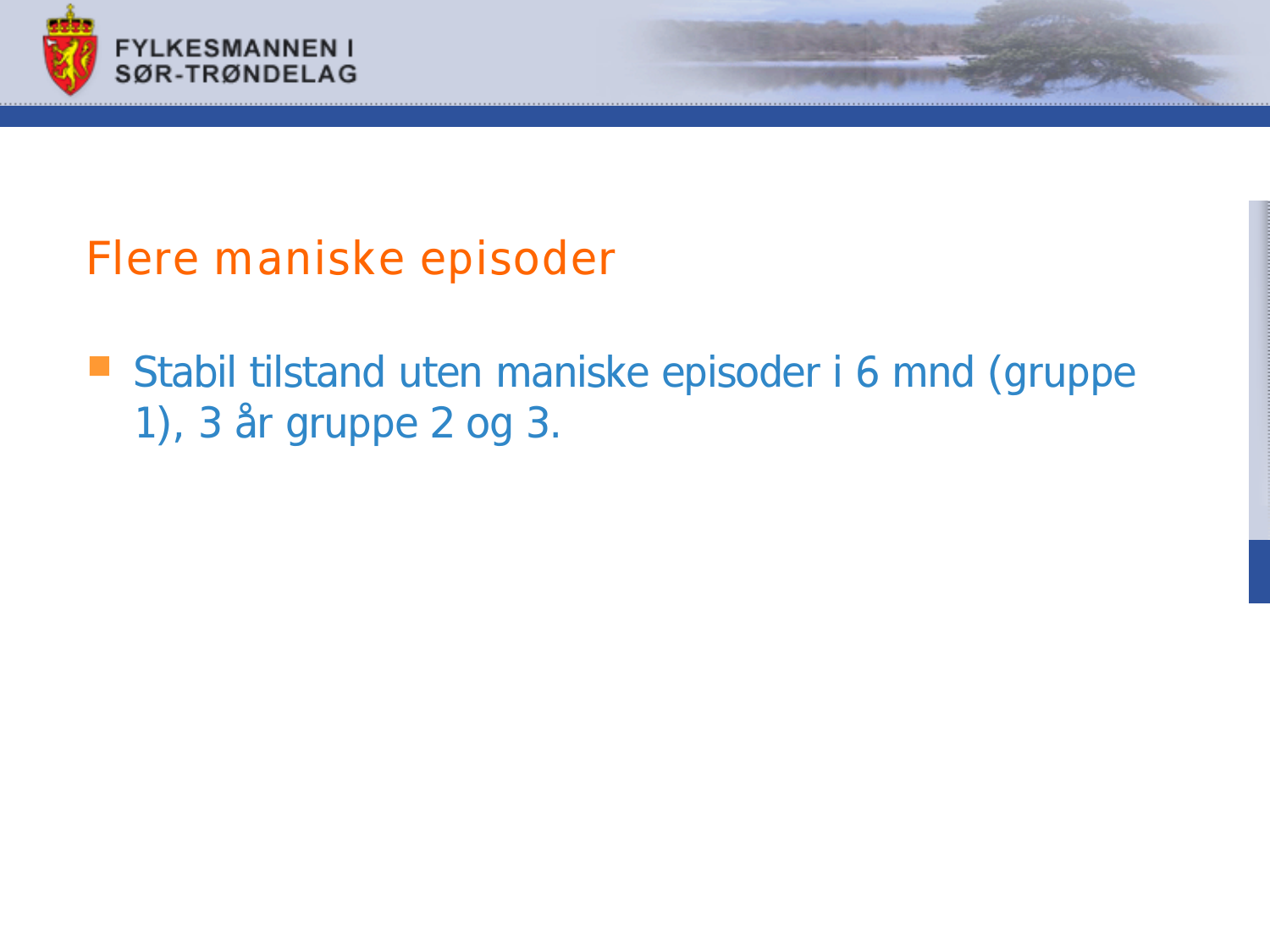

# Flere maniske episoder
Stabil tilstand uten maniske episoder i 6 mnd (gruppe 1), 3 år gruppe 2 og 3.